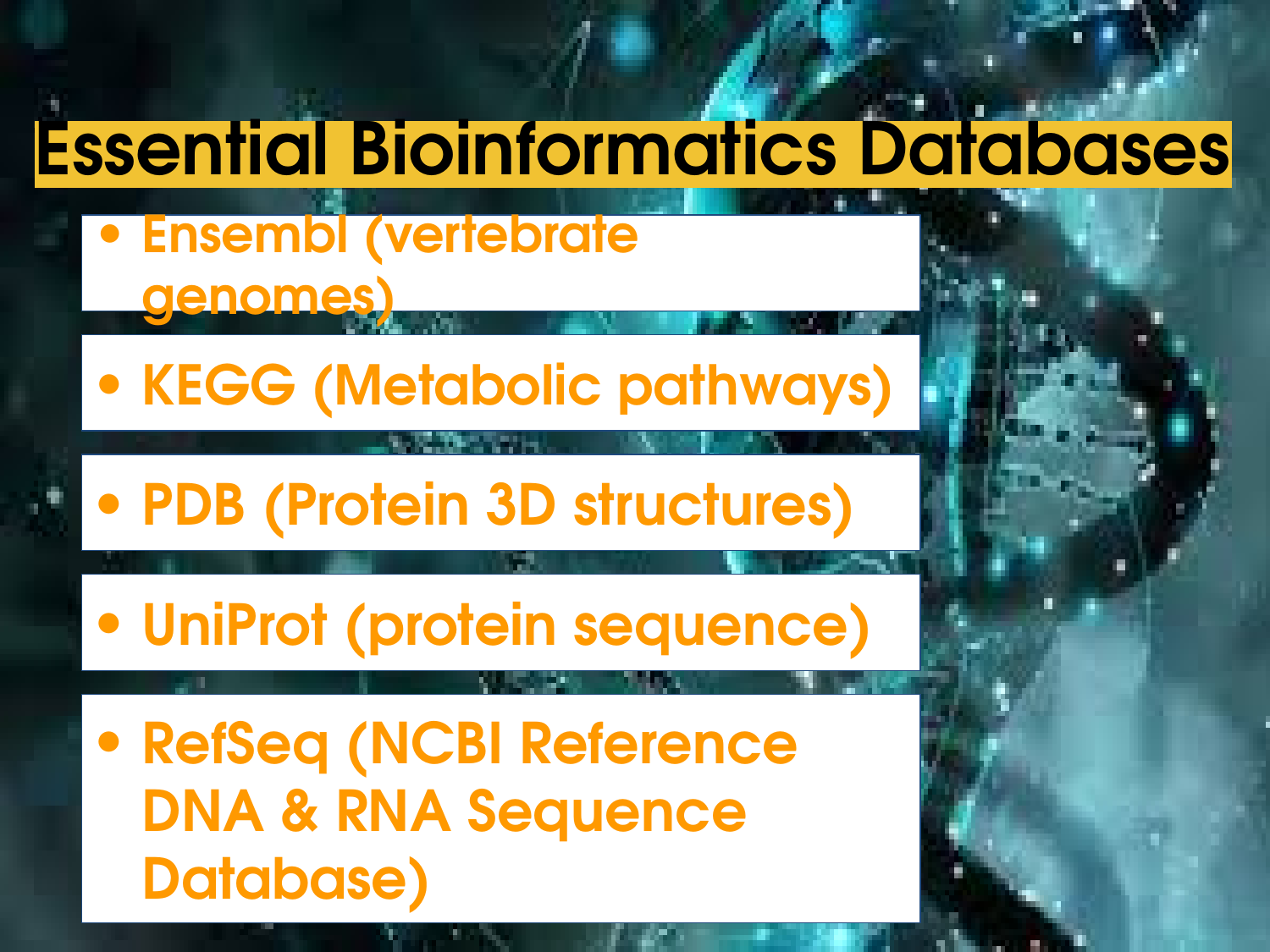

# Essential Bioinformatics Databases
Ensembl (vertebrate genomes)
KEGG (Metabolic pathways)
PDB (Protein 3D structures)
UniProt (protein sequence)
RefSeq (NCBI Reference DNA & RNA Sequence Database)